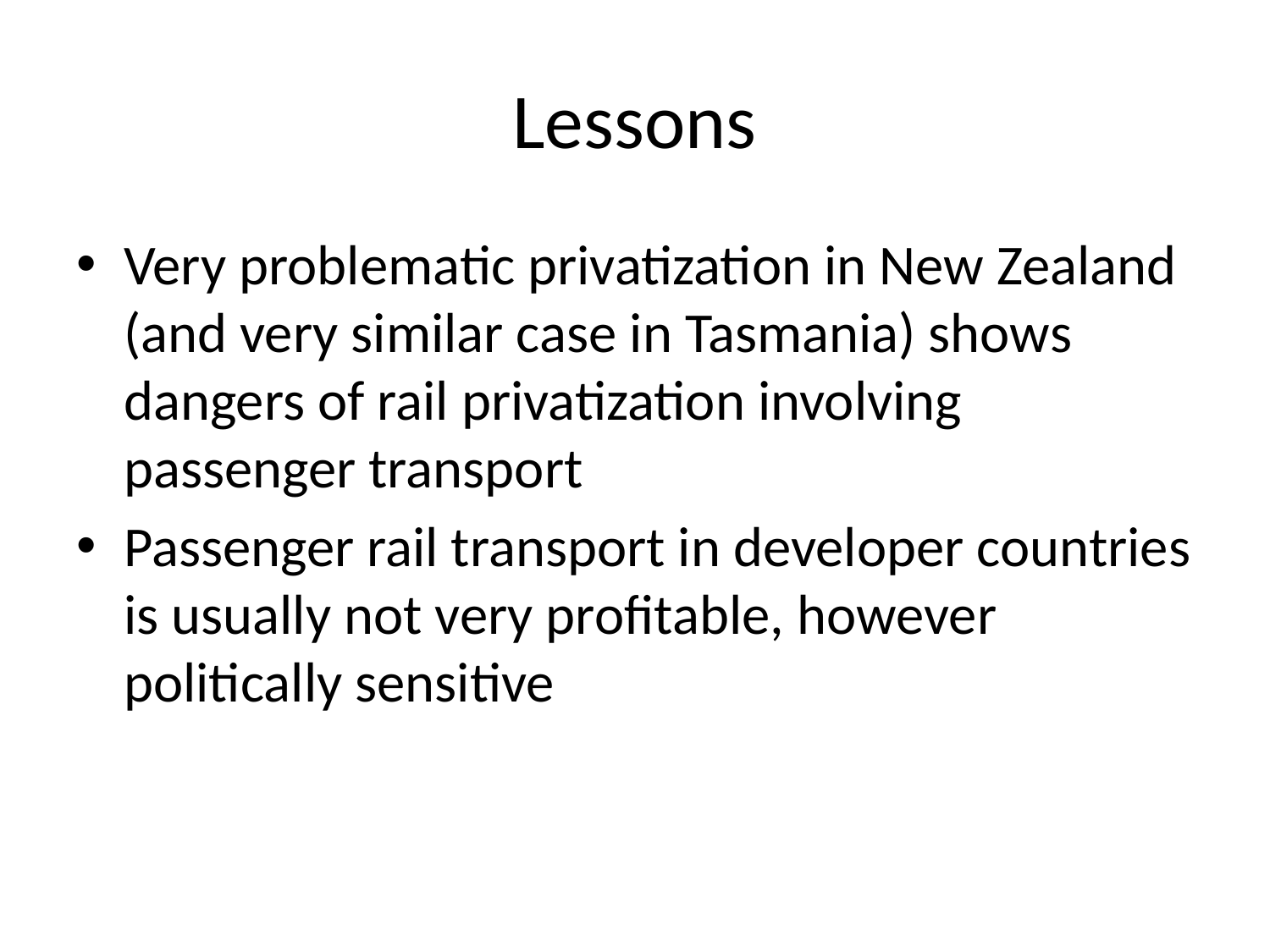

# Lessons
Very problematic privatization in New Zealand (and very similar case in Tasmania) shows dangers of rail privatization involving passenger transport
Passenger rail transport in developer countries is usually not very profitable, however politically sensitive